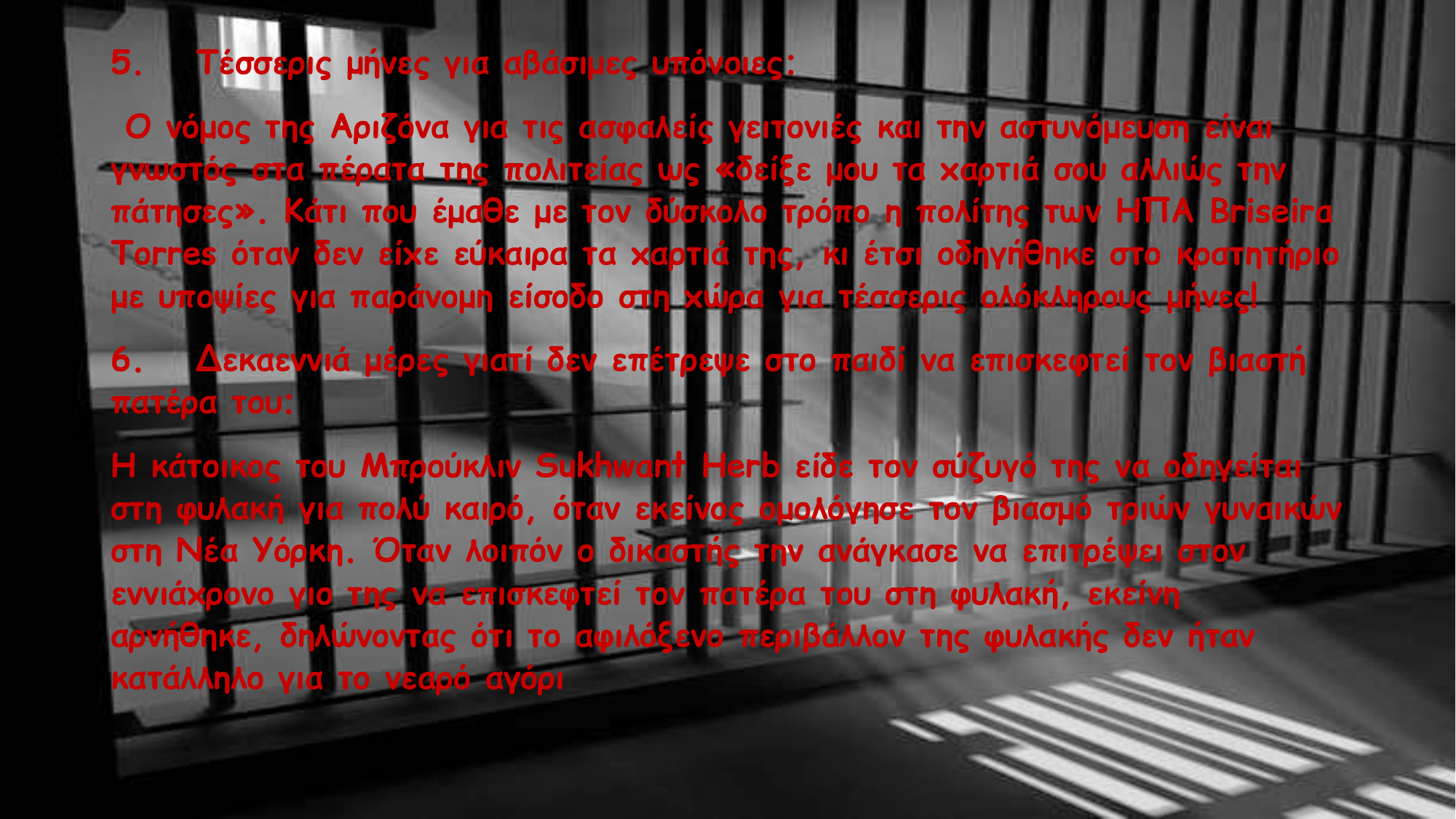

5.	Τέσσερις μήνες για αβάσιμες υπόνοιες:
 Ο νόμος της Αριζόνα για τις ασφαλείς γειτονιές και την αστυνόμευση είναι γνωστός στα πέρατα της πολιτείας ως «δείξε μου τα χαρτιά σου αλλιώς την πάτησες». Κάτι που έμαθε με τον δύσκολο τρόπο η πολίτης των ΗΠΑ Briseira Torres όταν δεν είχε εύκαιρα τα χαρτιά της, κι έτσι οδηγήθηκε στο κρατητήριο με υποψίες για παράνομη είσοδο στη χώρα για τέσσερις ολόκληρους μήνες!
6.	Δεκαεννιά μέρες γιατί δεν επέτρεψε στο παιδί να επισκεφτεί τον βιαστή πατέρα του:
Η κάτοικος του Μπρούκλιν Sukhwant Herb είδε τον σύζυγό της να οδηγείται στη φυλακή για πολύ καιρό, όταν εκείνος ομολόγησε τον βιασμό τριών γυναικών στη Νέα Υόρκη. Όταν λοιπόν ο δικαστής την ανάγκασε να επιτρέψει στον εννιάχρονο γιο της να επισκεφτεί τον πατέρα του στη φυλακή, εκείνη αρνήθηκε, δηλώνοντας ότι το αφιλόξενο περιβάλλον της φυλακής δεν ήταν κατάλληλο για το νεαρό αγόρι